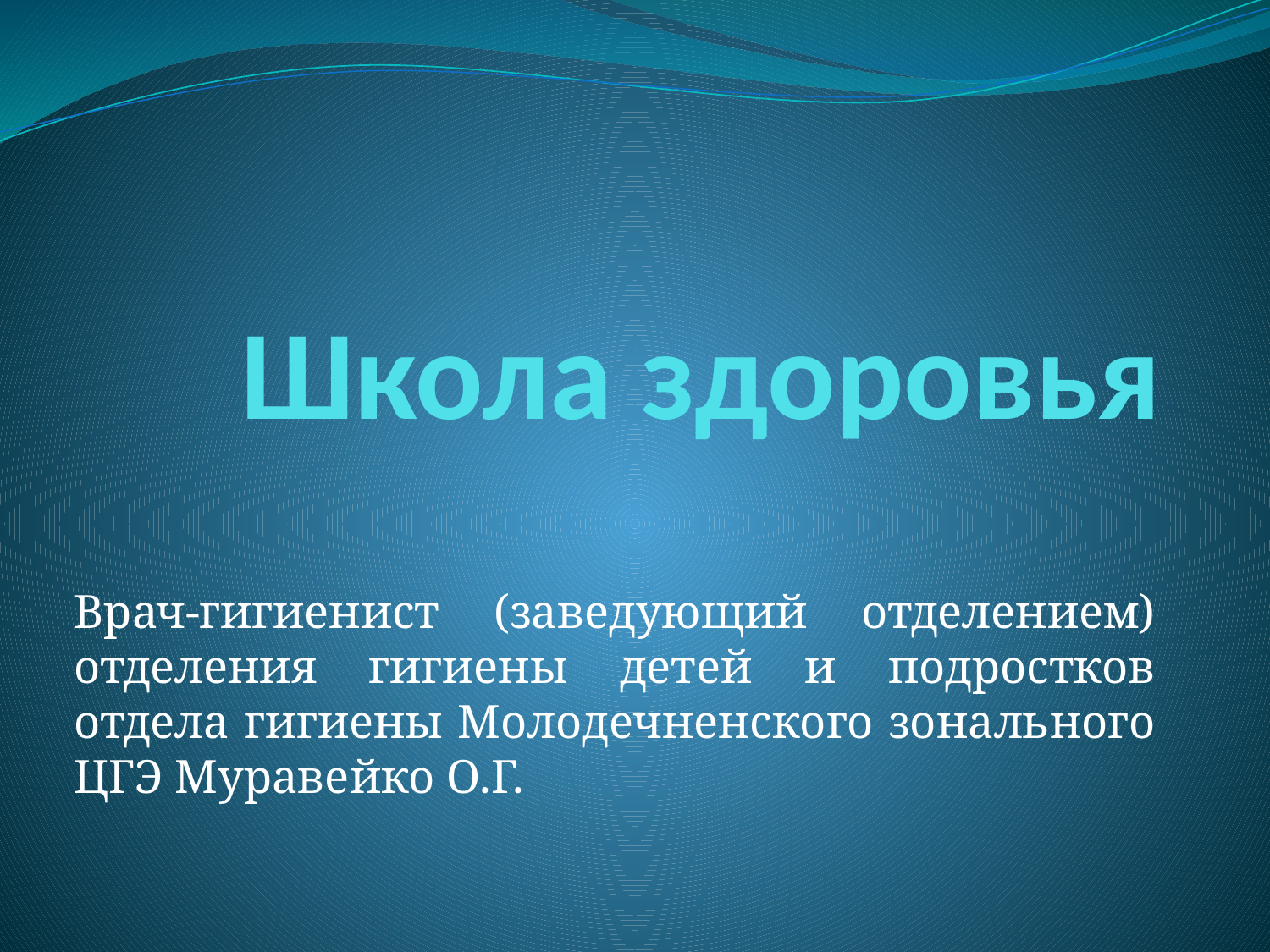

# Школа здоровья
Врач-гигиенист (заведующий отделением) отделения гигиены детей и подростков отдела гигиены Молодечненского зонального ЦГЭ Муравейко О.Г.